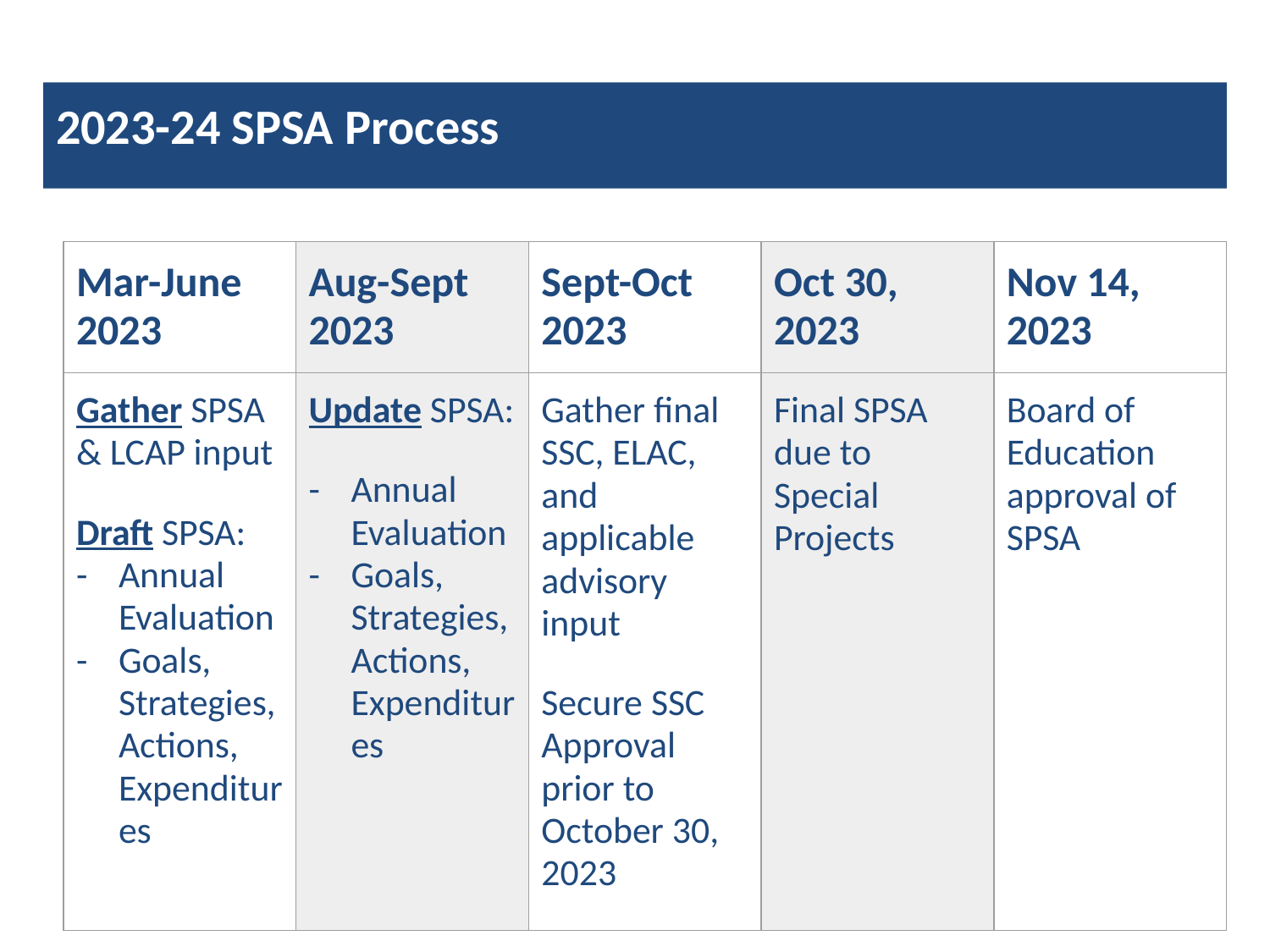

# 2023-24 SPSA Process
| Mar-June 2023 | Aug-Sept 2023 | Sept-Oct 2023 | Oct 30, 2023 | Nov 14, 2023 |
| --- | --- | --- | --- | --- |
| Gather SPSA & LCAP input Draft SPSA: Annual Evaluation Goals, Strategies, Actions, Expenditures | Update SPSA: Annual Evaluation Goals, Strategies, Actions, Expenditures | Gather final SSC, ELAC, and applicable advisory input Secure SSC Approval prior to October 30, 2023 | Final SPSA due to Special Projects | Board of Education approval of SPSA |